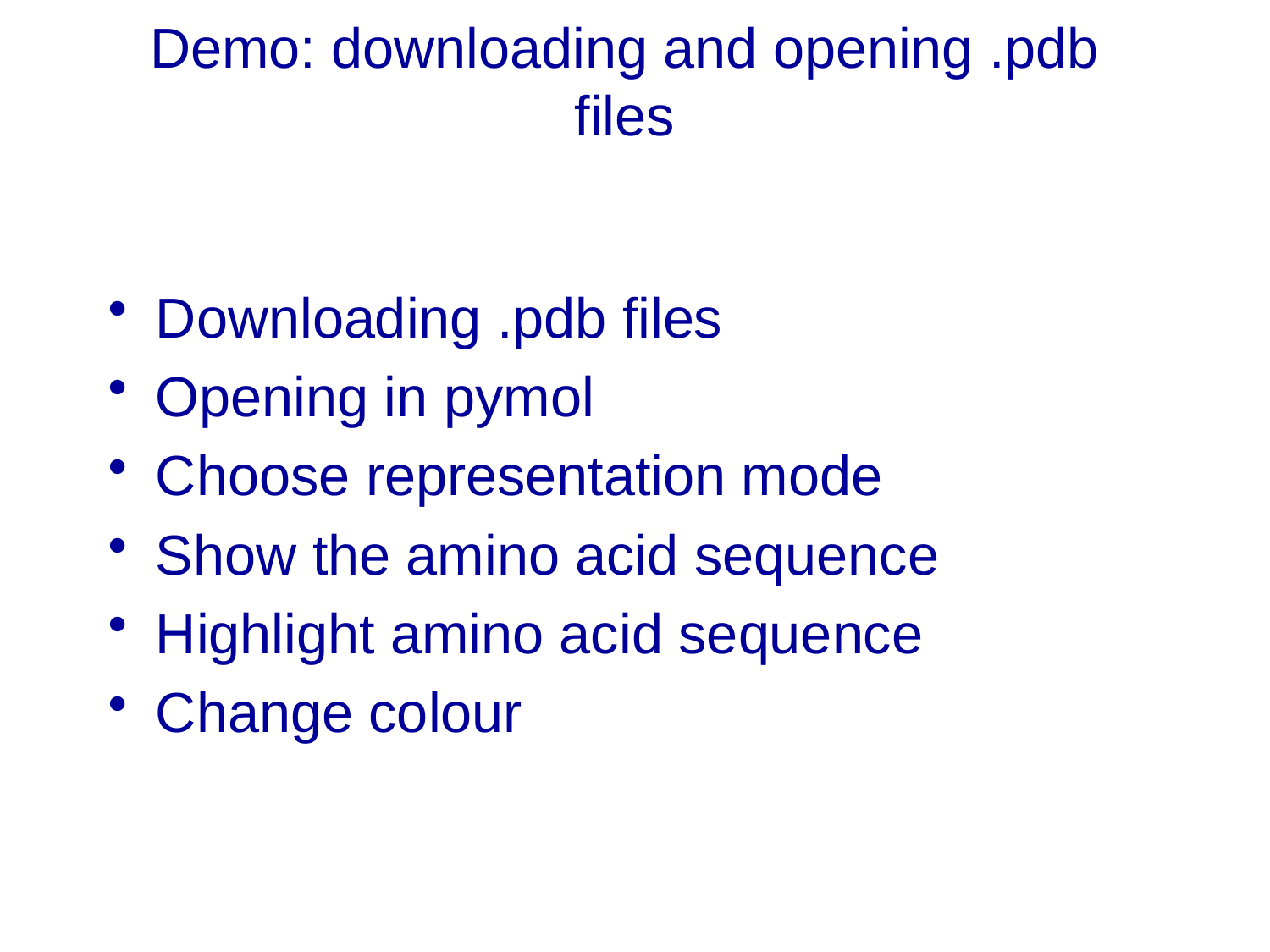

# Demo: downloading and opening .pdb files
Downloading .pdb files
Opening in pymol
Choose representation mode
Show the amino acid sequence
Highlight amino acid sequence
Change colour